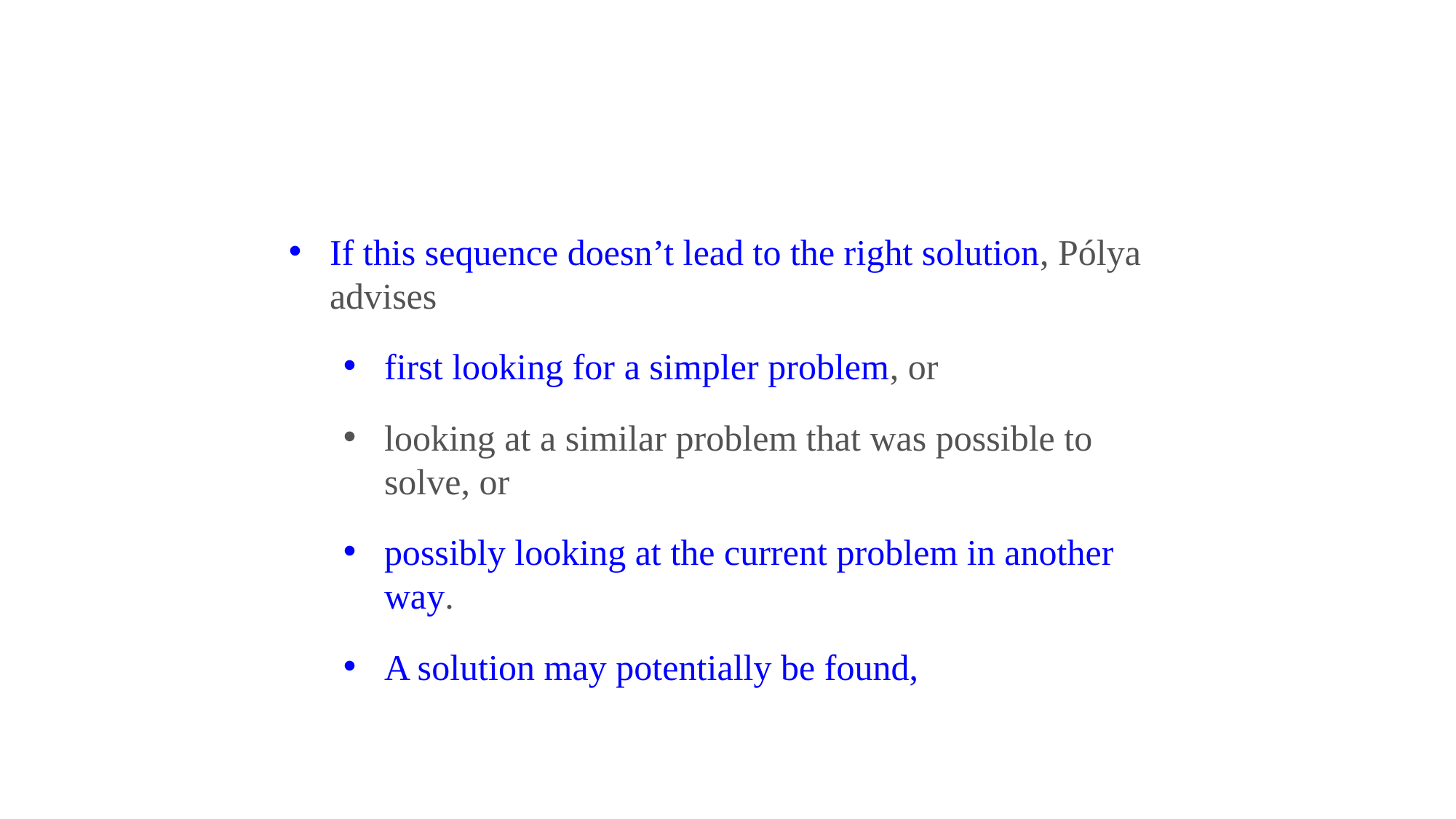

If this sequence doesn’t lead to the right solution, Pólya advises
first looking for a simpler problem, or
looking at a similar problem that was possible to solve, or
possibly looking at the current problem in another way.
A solution may potentially be found,